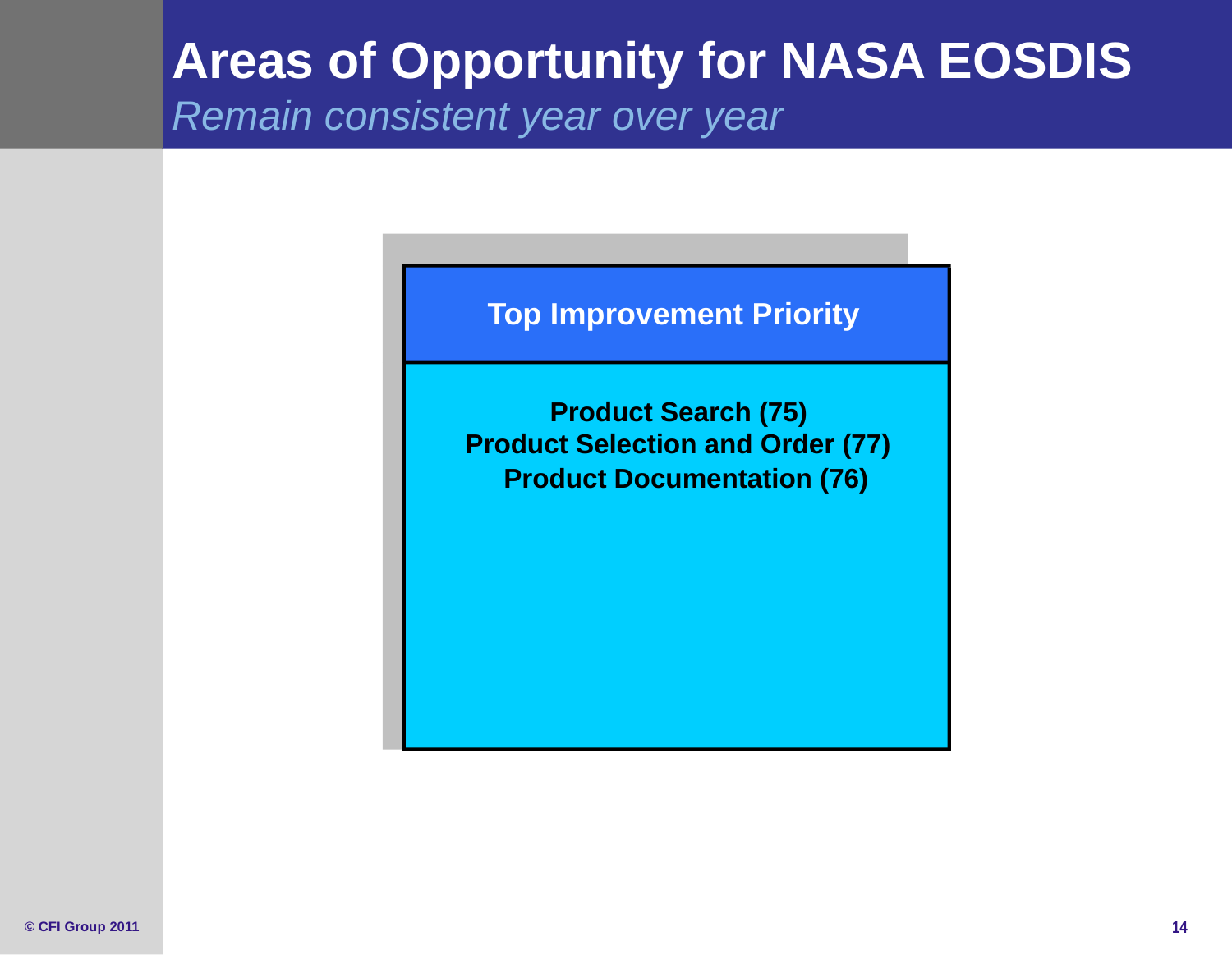

Areas of Opportunity for NASA EOSDIS Remain consistent year over year

Top Improvement Priority

Product Search (75)
Product Selection and Order (77)

Product Documentation (76)